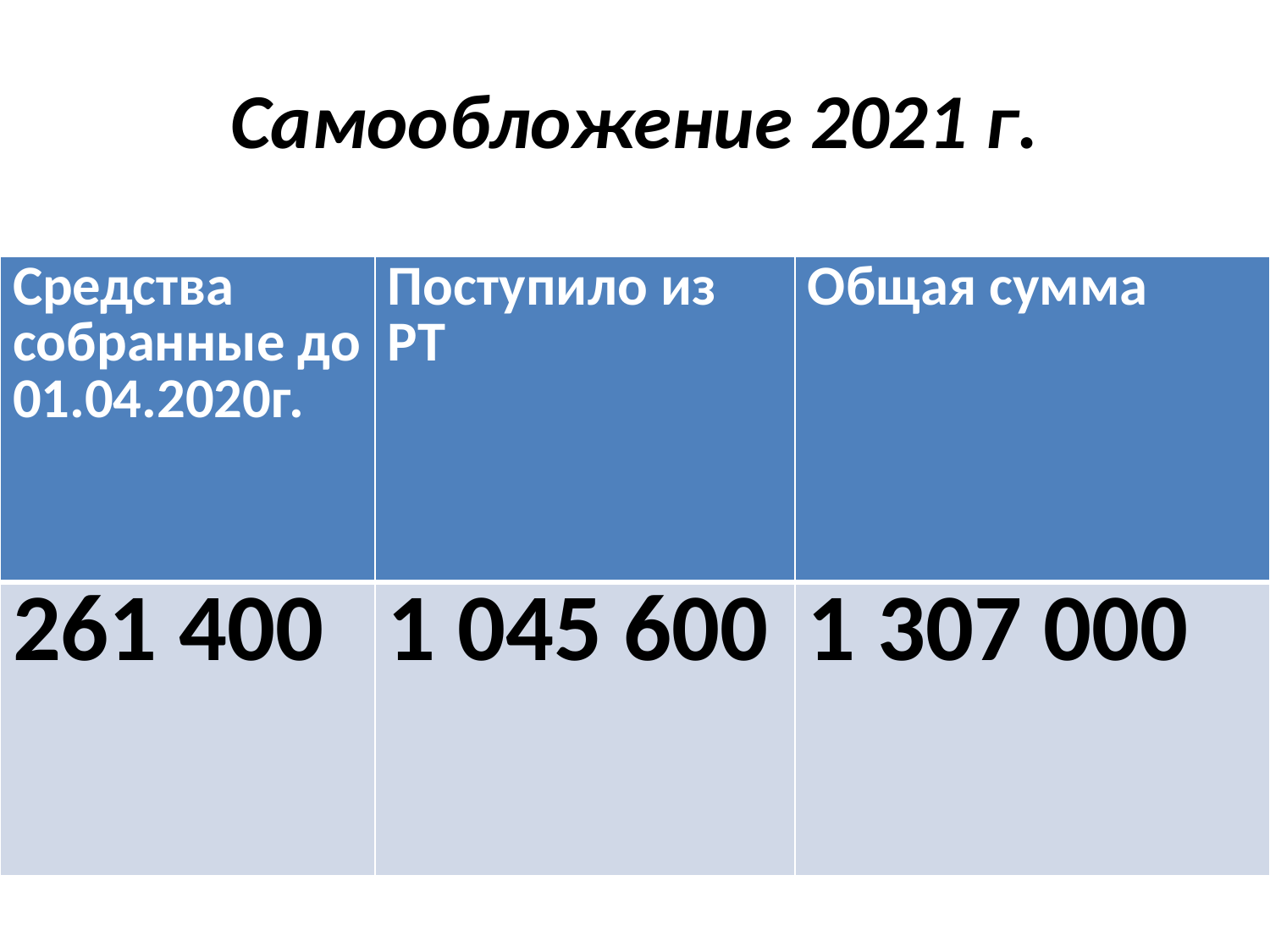

# Самообложение 2021 г.
| Средства собранные до 01.04.2020г. | Поступило из РТ | Общая сумма |
| --- | --- | --- |
| 261 400 | 1 045 600 | 1 307 000 |